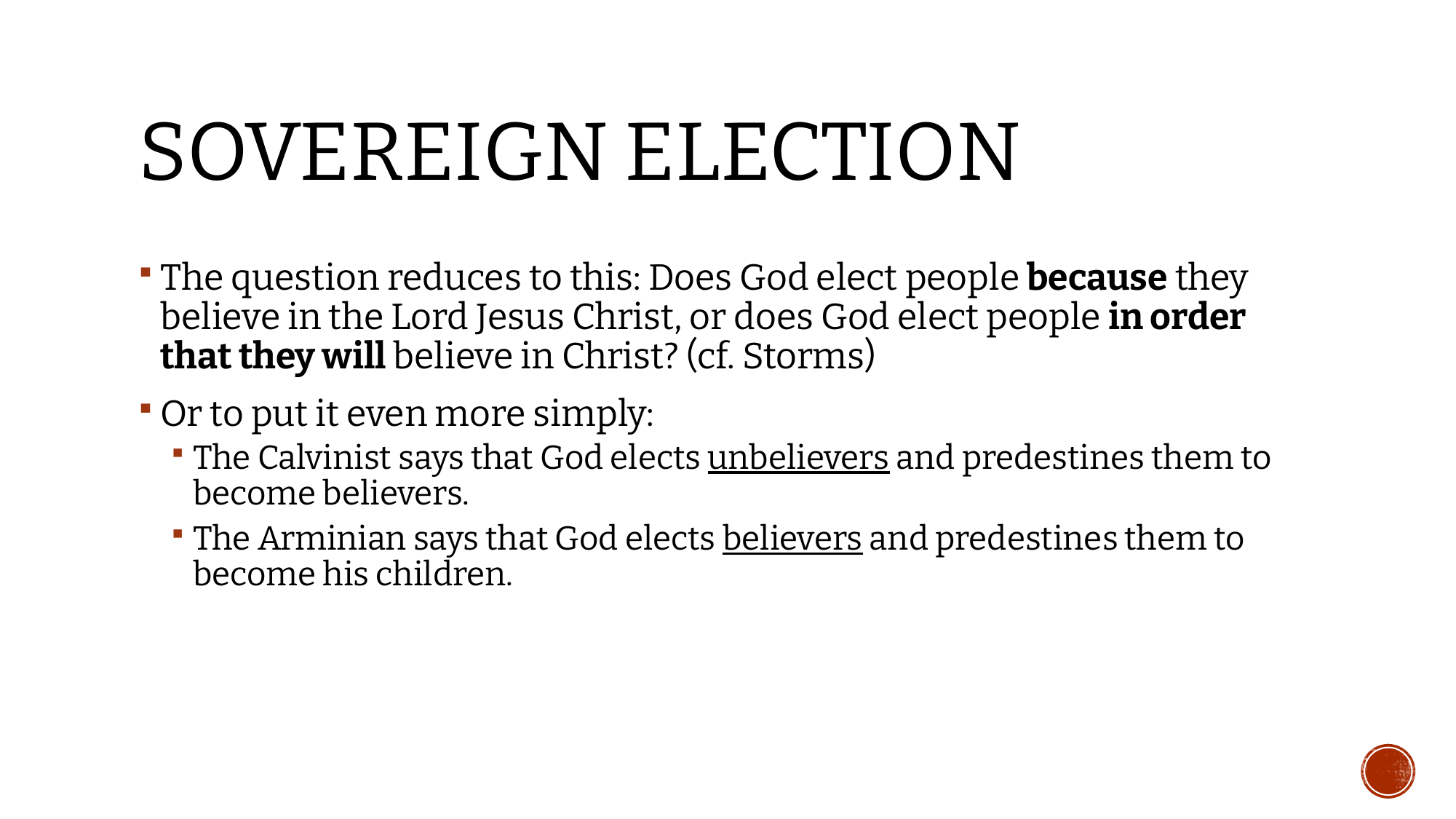

# Sovereign election
The question reduces to this: Does God elect people because they believe in the Lord Jesus Christ, or does God elect people in order that they will believe in Christ? (cf. Storms)
Or to put it even more simply:
The Calvinist says that God elects unbelievers and predestines them to become believers.
The Arminian says that God elects believers and predestines them to become his children.